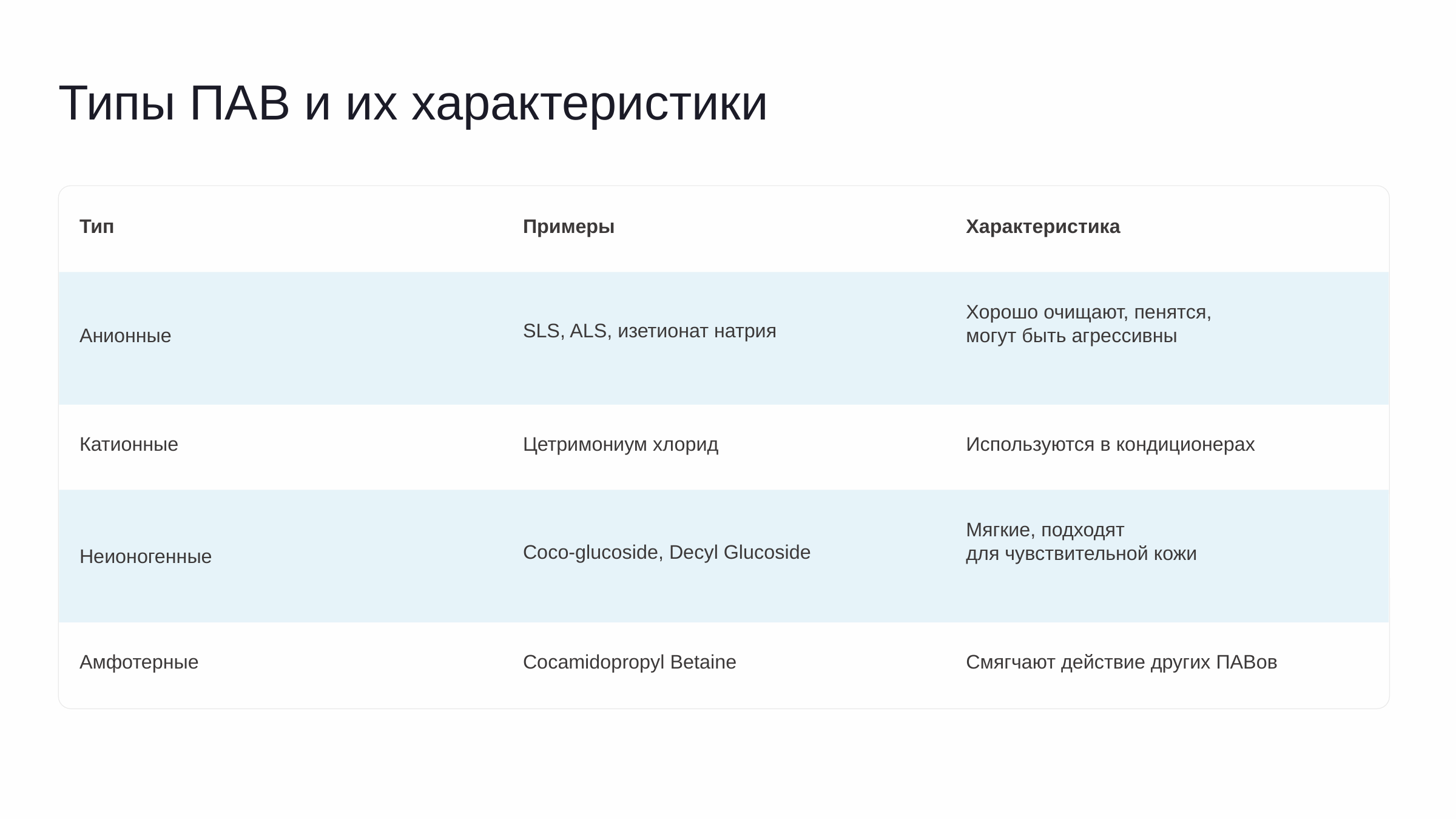

Типы ПАВ и их характеристики

Тип
Примеры
Характеристика

Хорошо очищают, пенятся,
могут быть агрессивны
SLS, ALS, изетионат натрия
Анионные

Катионные
Цетримониум хлорид
Используются в кондиционерах

Мягкие, подходят
для чувствительной кожи
Coco-glucoside, Decyl Glucoside
Неионогенные

Амфотерные
Cocamidopropyl Betaine
Смягчают действие других ПАВов